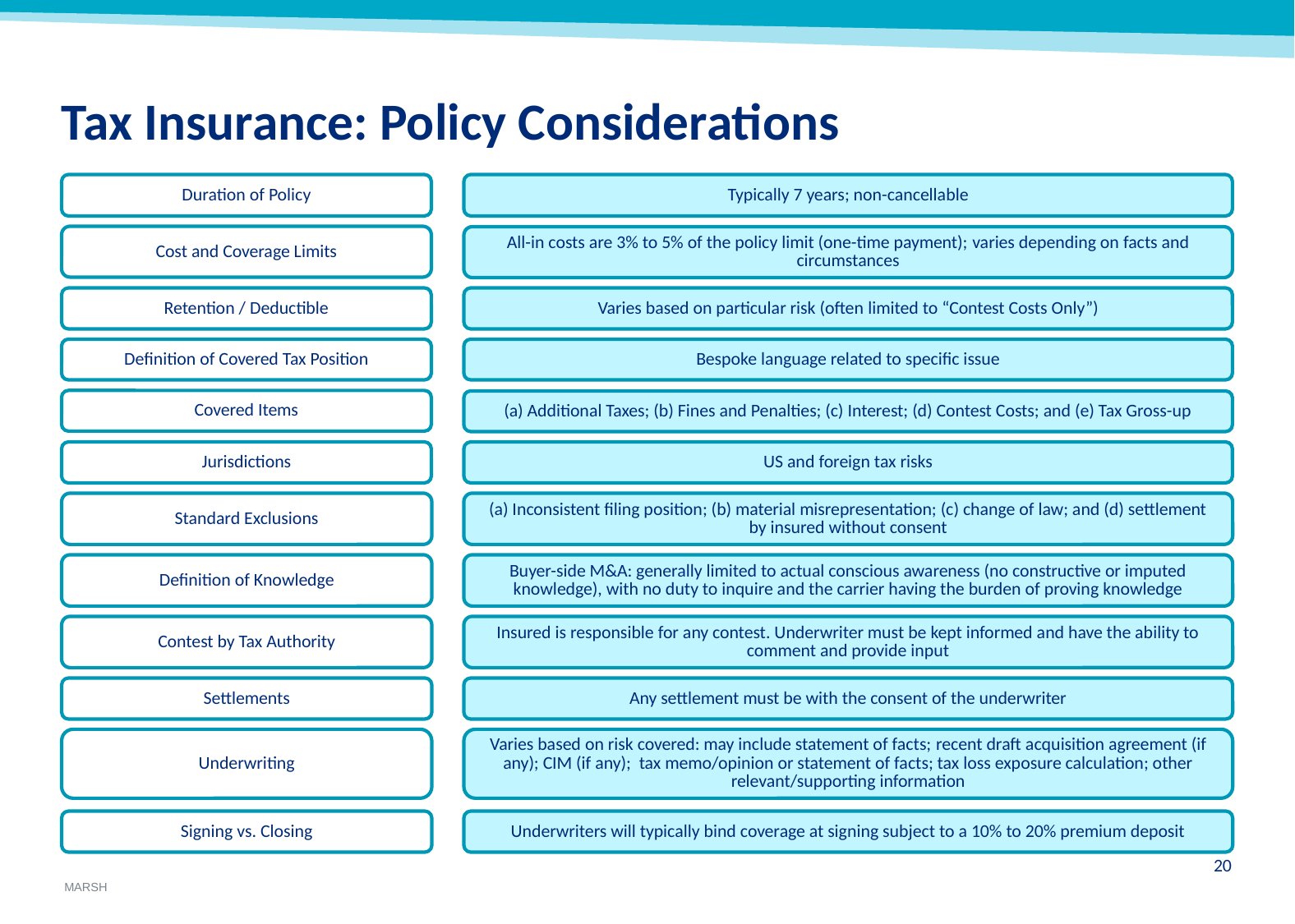

# Tax Insurance: Policy Considerations
Duration of Policy
Typically 7 years; non-cancellable
Cost and Coverage Limits
All-in costs are 3% to 5% of the policy limit (one-time payment); varies depending on facts and circumstances
Retention / Deductible
Varies based on particular risk (often limited to “Contest Costs Only”)
Definition of Covered Tax Position
Bespoke language related to specific issue
Covered Items
(a) Additional Taxes; (b) Fines and Penalties; (c) Interest; (d) Contest Costs; and (e) Tax Gross-up
Jurisdictions
US and foreign tax risks
Standard Exclusions
(a) Inconsistent filing position; (b) material misrepresentation; (c) change of law; and (d) settlement by insured without consent
Definition of Knowledge
Buyer-side M&A: generally limited to actual conscious awareness (no constructive or imputed knowledge), with no duty to inquire and the carrier having the burden of proving knowledge
Contest by Tax Authority
Insured is responsible for any contest. Underwriter must be kept informed and have the ability to comment and provide input
Settlements
Any settlement must be with the consent of the underwriter
Underwriting
Varies based on risk covered: may include statement of facts; recent draft acquisition agreement (if any); CIM (if any);  tax memo/opinion or statement of facts; tax loss exposure calculation; other relevant/supporting information
Signing vs. Closing
Underwriters will typically bind coverage at signing subject to a 10% to 20% premium deposit
20